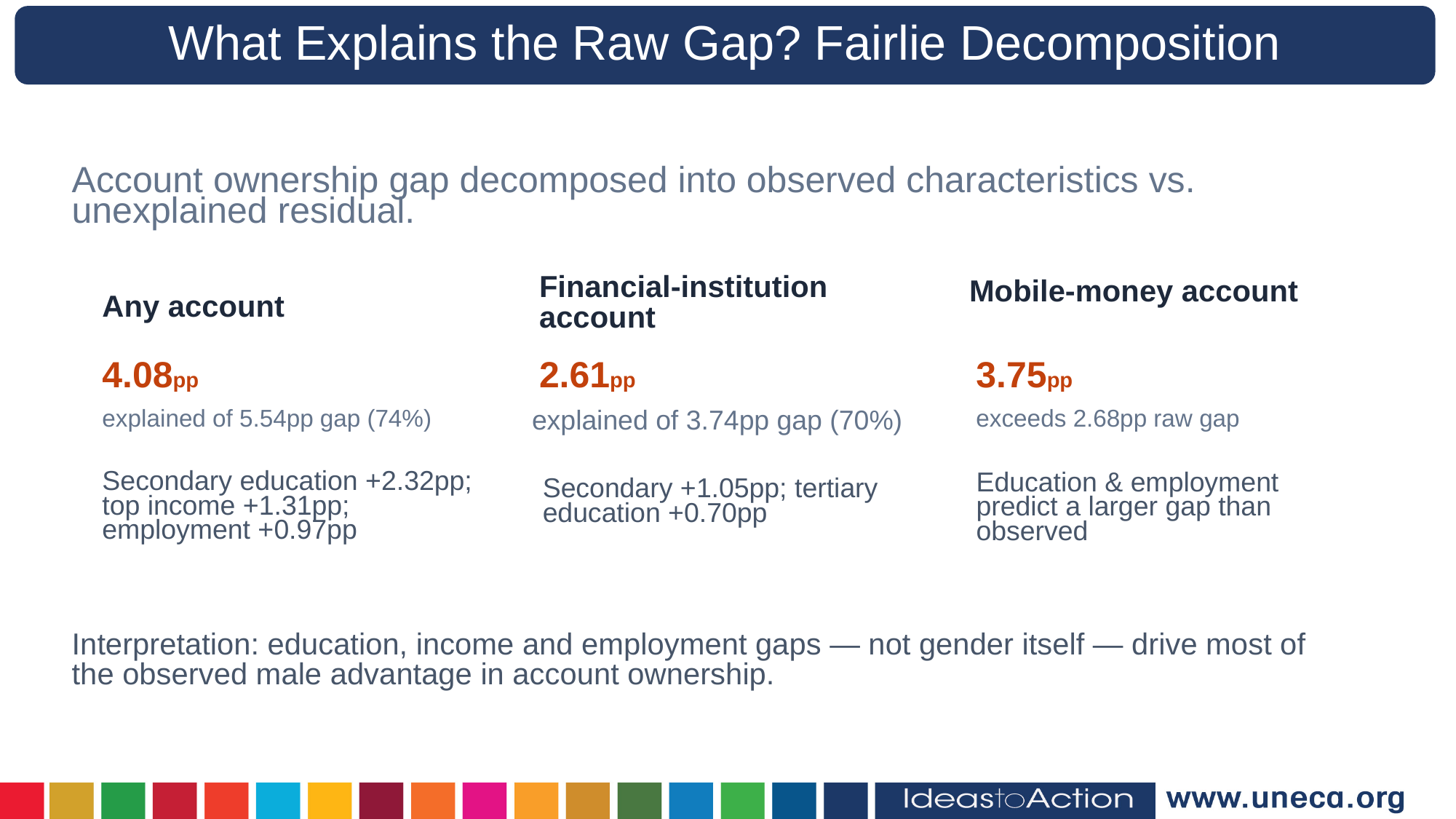

What Explains the Raw Gap? Fairlie Decomposition
Account ownership gap decomposed into observed characteristics vs. unexplained residual.
Financial-institution account
Mobile-money account
Any account
4.08pp
2.61pp
3.75pp
explained of 5.54pp gap (74%)
exceeds 2.68pp raw gap
explained of 3.74pp gap (70%)
Secondary education +2.32pp; top income +1.31pp; employment +0.97pp
Education & employment predict a larger gap than observed
Secondary +1.05pp; tertiary education +0.70pp
Interpretation: education, income and employment gaps — not gender itself — drive most of the observed male advantage in account ownership.